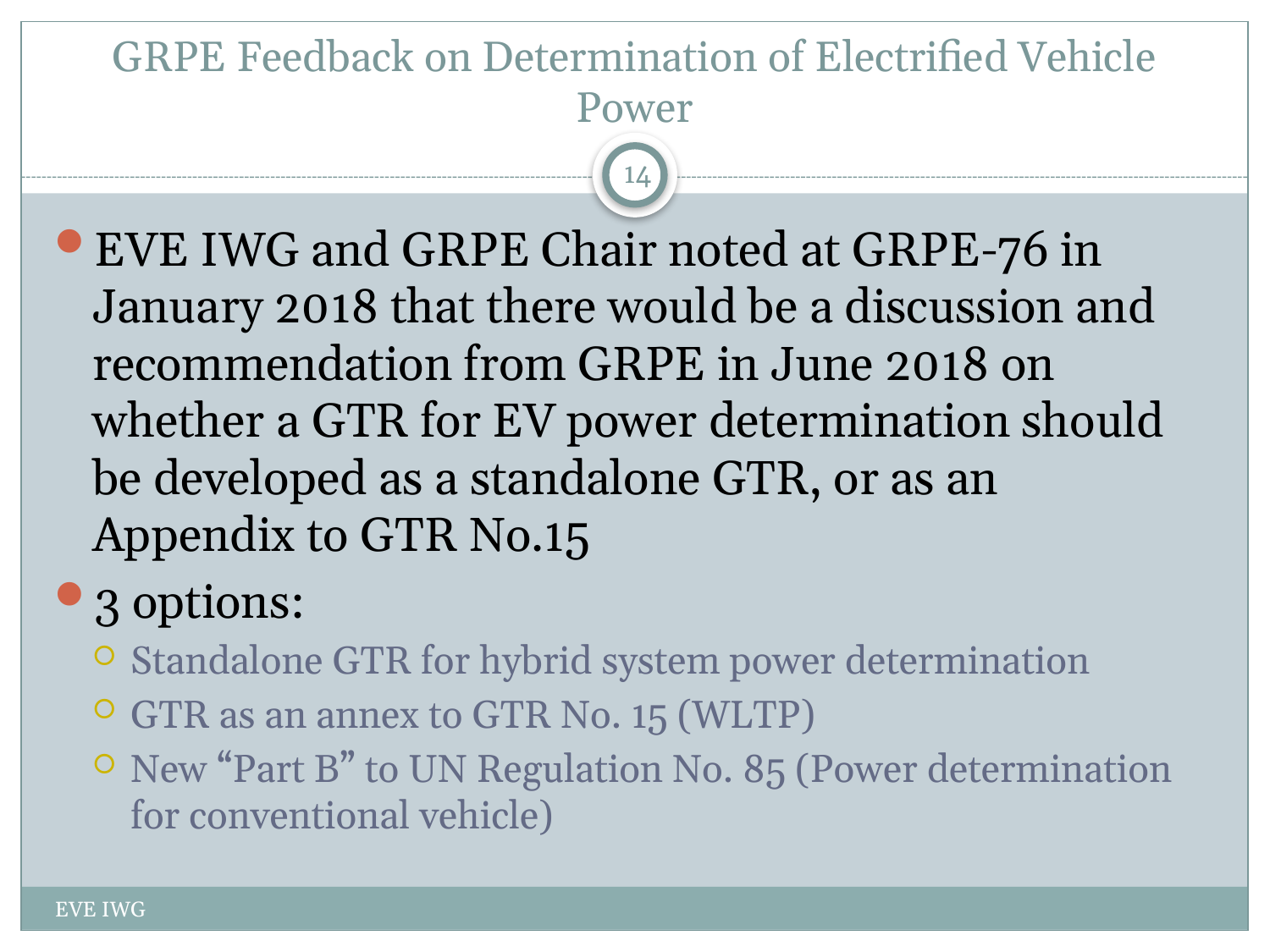

# GRPE Feedback on Determination of Electrified Vehicle Power
14
EVE IWG and GRPE Chair noted at GRPE-76 in January 2018 that there would be a discussion and recommendation from GRPE in June 2018 on whether a GTR for EV power determination should be developed as a standalone GTR, or as an Appendix to GTR No.15
3 options:
Standalone GTR for hybrid system power determination
GTR as an annex to GTR No. 15 (WLTP)
New “Part B” to UN Regulation No. 85 (Power determination for conventional vehicle)
EVE IWG